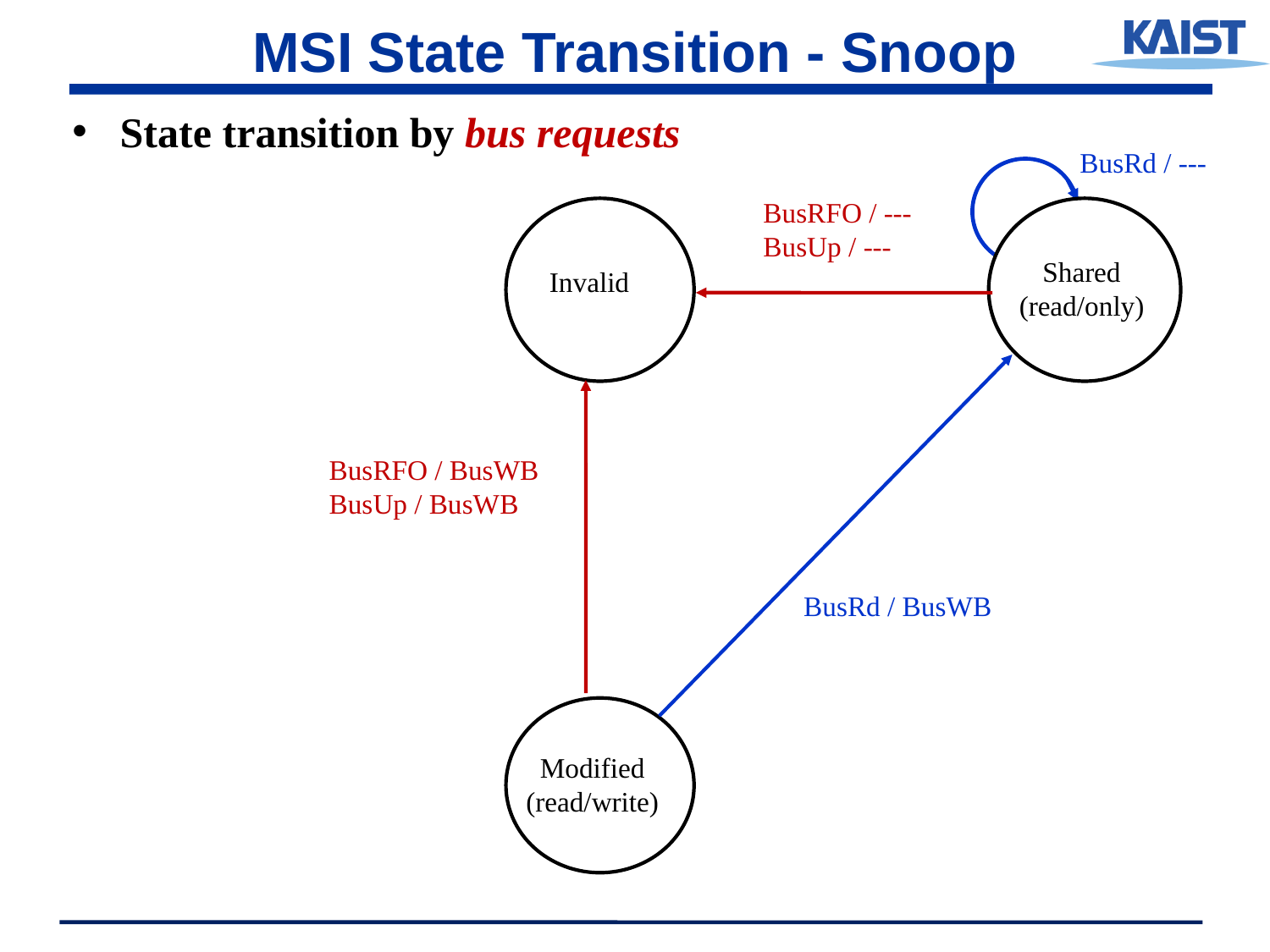

# MSI State Transition - Snoop
State transition by bus requests
BusRd / ---

BusRFO / ---
BusUp / ---

Shared
(read/only)
Invalid

BusRFO / BusWB
BusUp / BusWB
BusRd / BusWB

Modified
(read/write)